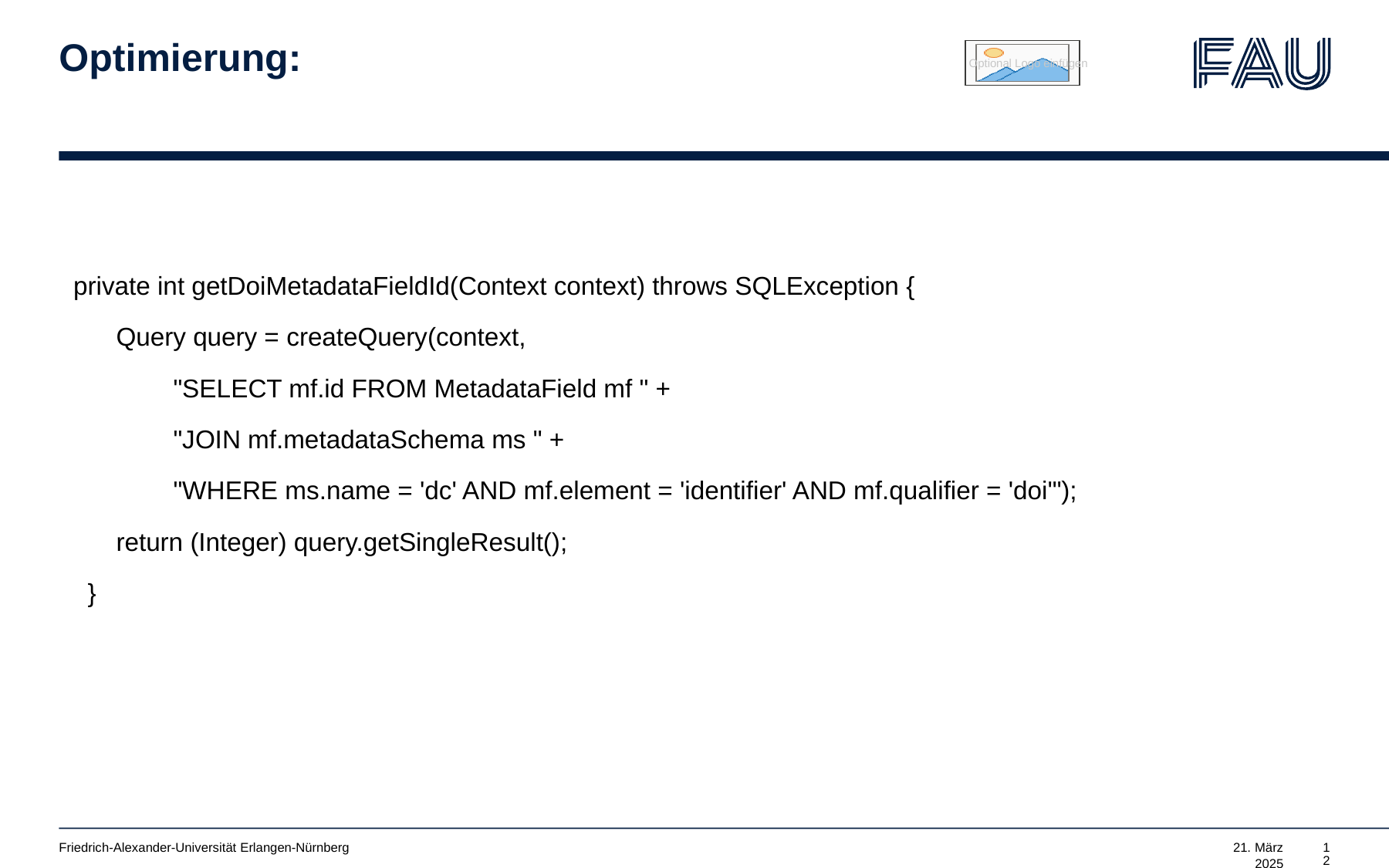

# Optimierung:

  private int getDoiMetadataFieldId(Context context) throws SQLException {
        Query query = createQuery(context,
                "SELECT mf.id FROM MetadataField mf " +
                "JOIN mf.metadataSchema ms " +
                "WHERE ms.name = 'dc' AND mf.element = 'identifier' AND mf.qualifier = 'doi'");
        return (Integer) query.getSingleResult();
    }

Friedrich-Alexander-Universität Erlangen-Nürnberg
21. März 2025
12